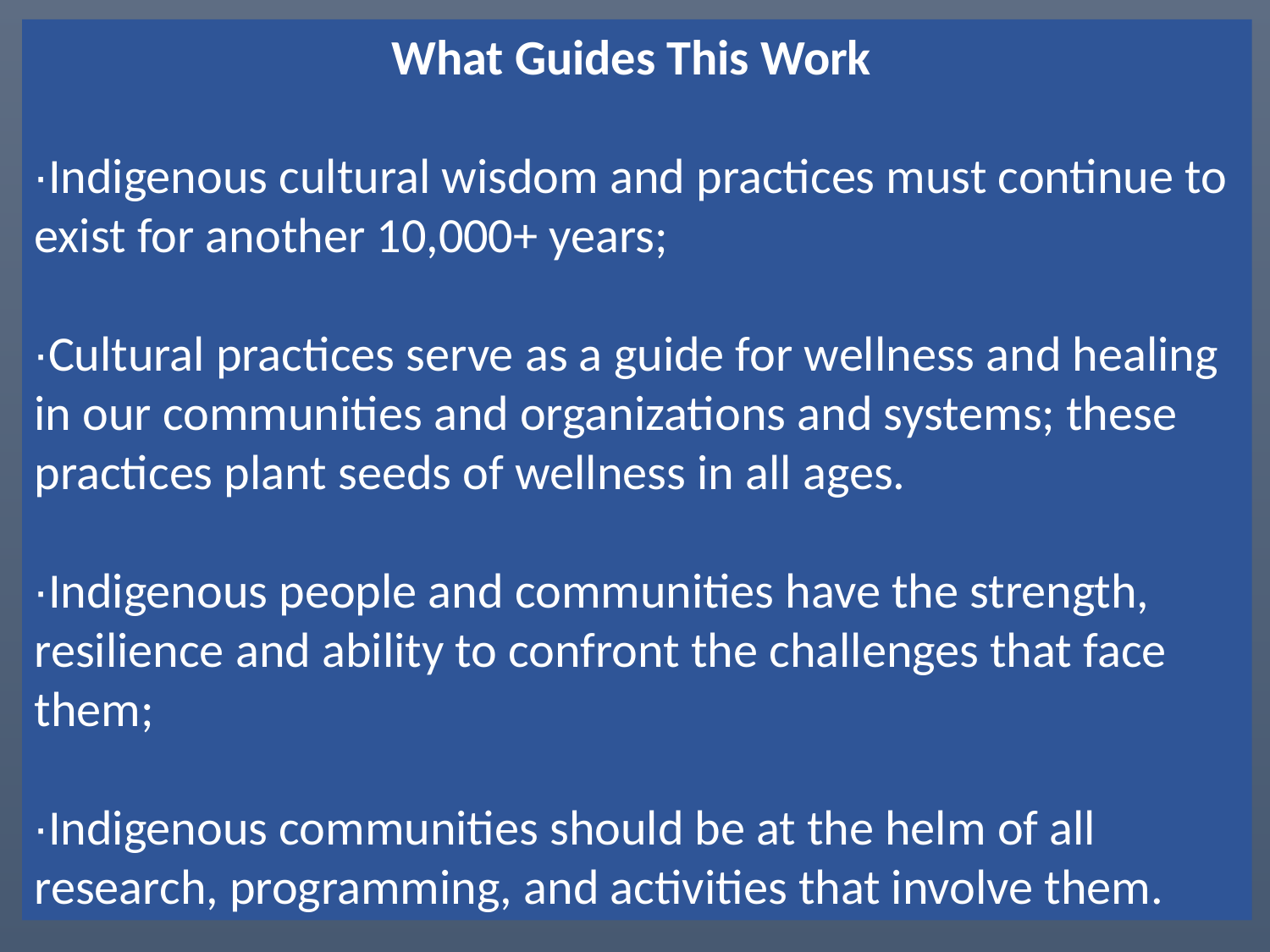

What Guides This Work

∙Indigenous cultural wisdom and practices must continue to exist for another 10,000+ years;

∙Cultural practices serve as a guide for wellness and healing in our communities and organizations and systems; these practices plant seeds of wellness in all ages.

∙Indigenous people and communities have the strength, resilience and ability to confront the challenges that face them;

∙Indigenous communities should be at the helm of all research, programming, and activities that involve them.